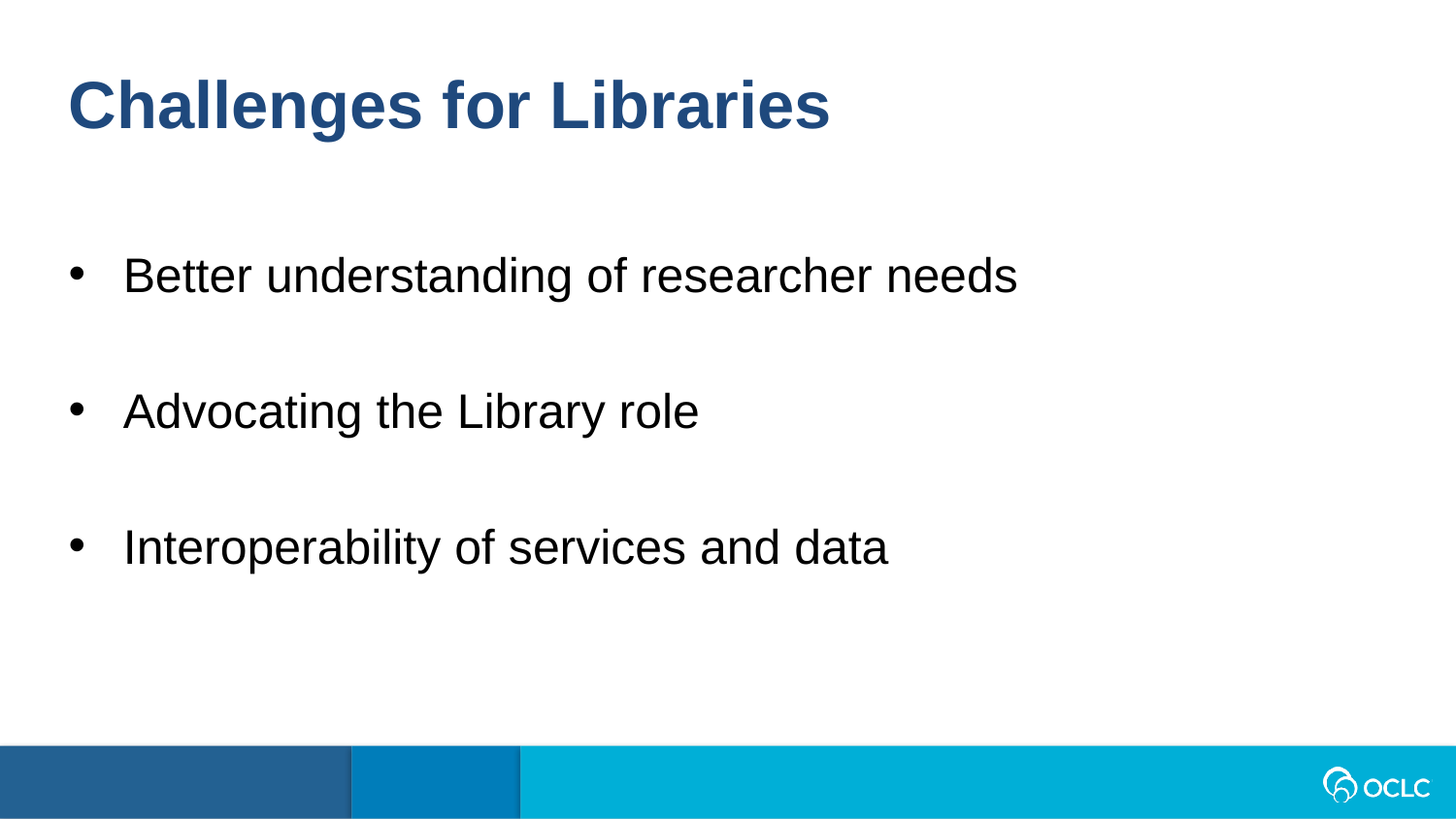

Challenges for Libraries
Better understanding of researcher needs

Advocating the Library role

Interoperability of services and data